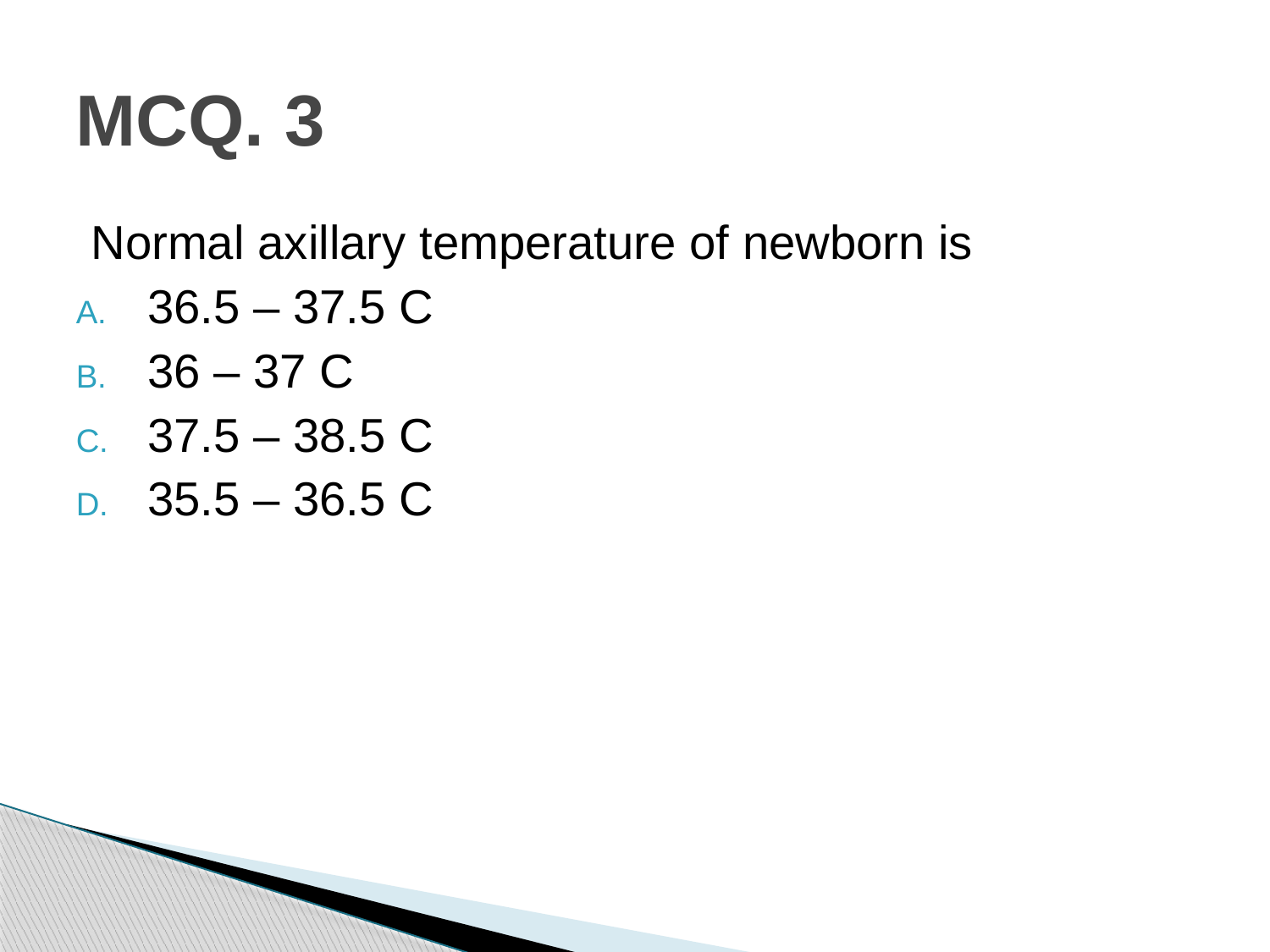

# MCQ. 3
Normal axillary temperature of newborn is
36.5 – 37.5 C
36 – 37 C
37.5 – 38.5 C
35.5 – 36.5 C